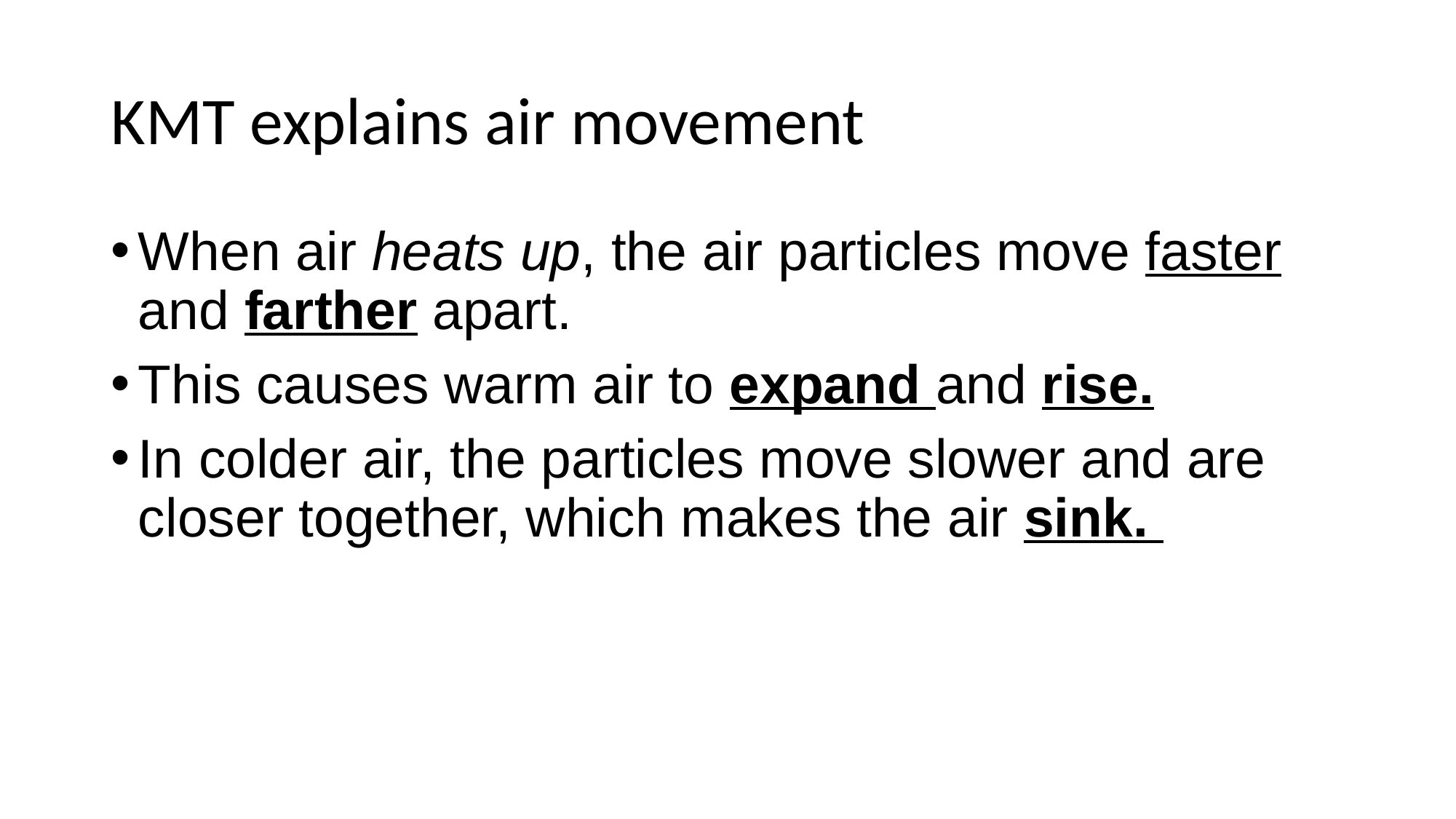

# KMT explains air movement
When air heats up, the air particles move faster and farther apart.
This causes warm air to expand and rise.
In colder air, the particles move slower and are closer together, which makes the air sink.